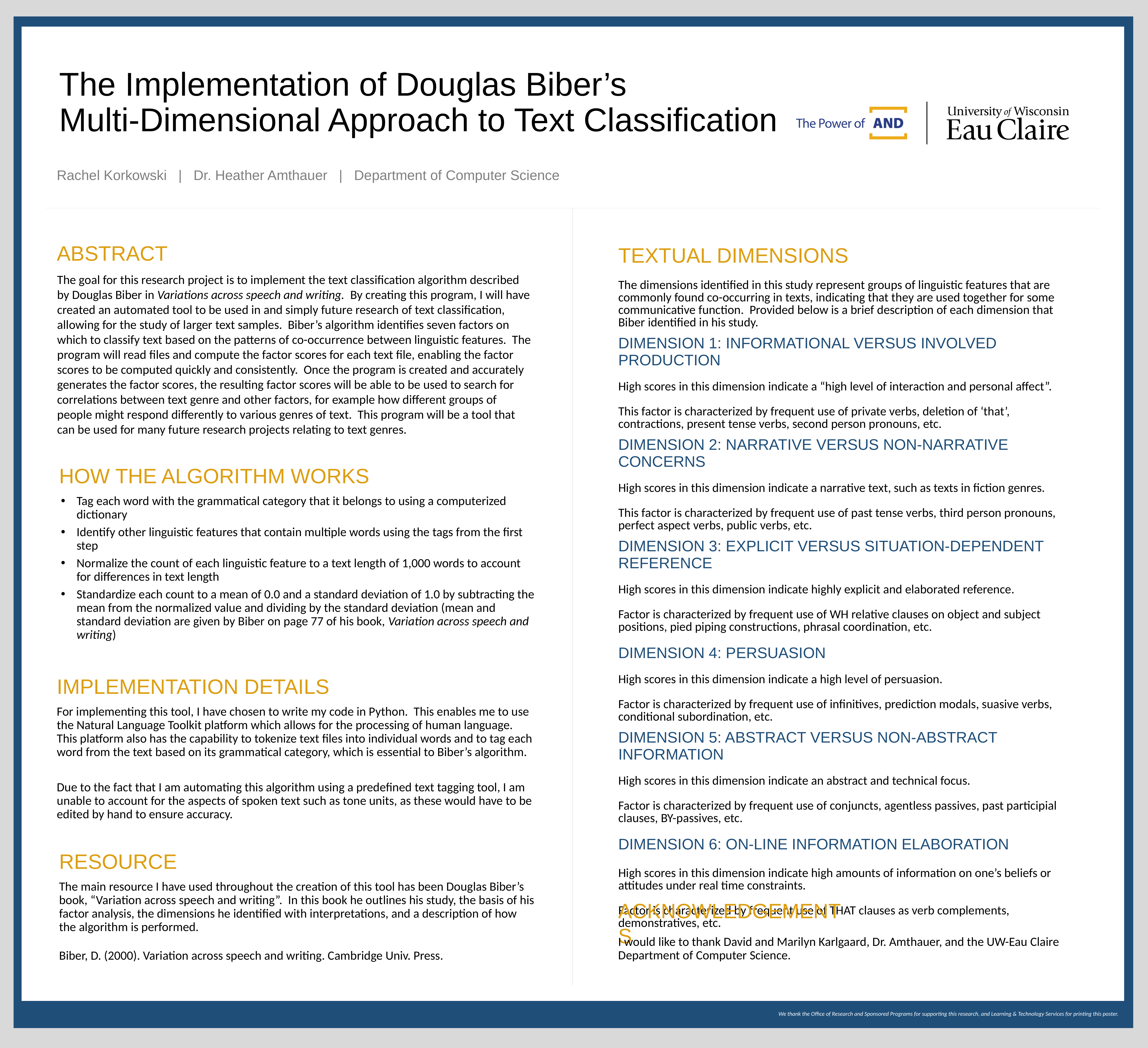

# The Implementation of Douglas Biber’s Multi-Dimensional Approach to Text Classification
Rachel Korkowski   |   Dr. Heather Amthauer   |   Department of Computer Science
| Textual Dimensions |
| --- |
| The dimensions identified in this study represent groups of linguistic features that are commonly found co-occurring in texts, indicating that they are used together for some communicative function. Provided below is a brief description of each dimension that Biber identified in his study. |
| Dimension 1: Informational versus Involved Production |
| High scores in this dimension indicate a “high level of interaction and personal affect”. This factor is characterized by frequent use of private verbs, deletion of ‘that’, contractions, present tense verbs, second person pronouns, etc. |
| Dimension 2: Narrative versus Non-narrative Concerns |
| High scores in this dimension indicate a narrative text, such as texts in fiction genres. This factor is characterized by frequent use of past tense verbs, third person pronouns, perfect aspect verbs, public verbs, etc. |
| Dimension 3: Explicit versus Situation-Dependent Reference |
| High scores in this dimension indicate highly explicit and elaborated reference. Factor is characterized by frequent use of WH relative clauses on object and subject positions, pied piping constructions, phrasal coordination, etc. |
| Dimension 4: Persuasion |
| High scores in this dimension indicate a high level of persuasion. Factor is characterized by frequent use of infinitives, prediction modals, suasive verbs, conditional subordination, etc. |
| Dimension 5: Abstract versus Non-abstract Information |
| High scores in this dimension indicate an abstract and technical focus. Factor is characterized by frequent use of conjuncts, agentless passives, past participial clauses, BY-passives, etc. |
| Dimension 6: On-line Information Elaboration |
| High scores in this dimension indicate high amounts of information on one’s beliefs or attitudes under real time constraints. Factor is characterized by frequent use of THAT clauses as verb complements, demonstratives, etc. |
Abstract
The goal for this research project is to implement the text classification algorithm described by Douglas Biber in Variations across speech and writing.  By creating this program, I will have created an automated tool to be used in and simply future research of text classification, allowing for the study of larger text samples.  Biber’s algorithm identifies seven factors on which to classify text based on the patterns of co-occurrence between linguistic features.  The program will read files and compute the factor scores for each text file, enabling the factor scores to be computed quickly and consistently.  Once the program is created and accurately generates the factor scores, the resulting factor scores will be able to be used to search for correlations between text genre and other factors, for example how different groups of people might respond differently to various genres of text.  This program will be a tool that can be used for many future research projects relating to text genres.
How the Algorithm Works
Tag each word with the grammatical category that it belongs to using a computerized dictionary
Identify other linguistic features that contain multiple words using the tags from the first step
Normalize the count of each linguistic feature to a text length of 1,000 words to account for differences in text length
Standardize each count to a mean of 0.0 and a standard deviation of 1.0 by subtracting the mean from the normalized value and dividing by the standard deviation (mean and standard deviation are given by Biber on page 77 of his book, Variation across speech and writing)

Implementation Details
For implementing this tool, I have chosen to write my code in Python.  This enables me to use the Natural Language Toolkit platform which allows for the processing of human language.  This platform also has the capability to tokenize text files into individual words and to tag each word from the text based on its grammatical category, which is essential to Biber’s algorithm.

Due to the fact that I am automating this algorithm using a predefined text tagging tool, I am unable to account for the aspects of spoken text such as tone units, as these would have to be edited by hand to ensure accuracy.
Resource
The main resource I have used throughout the creation of this tool has been Douglas Biber’s book, “Variation across speech and writing”.  In this book he outlines his study, the basis of his factor analysis, the dimensions he identified with interpretations, and a description of how the algorithm is performed.
Biber, D. (2000). Variation across speech and writing. Cambridge Univ. Press.
Acknowledgements
I would like to thank David and Marilyn Karlgaard, Dr. Amthauer, and the UW-Eau Claire Department of Computer Science.